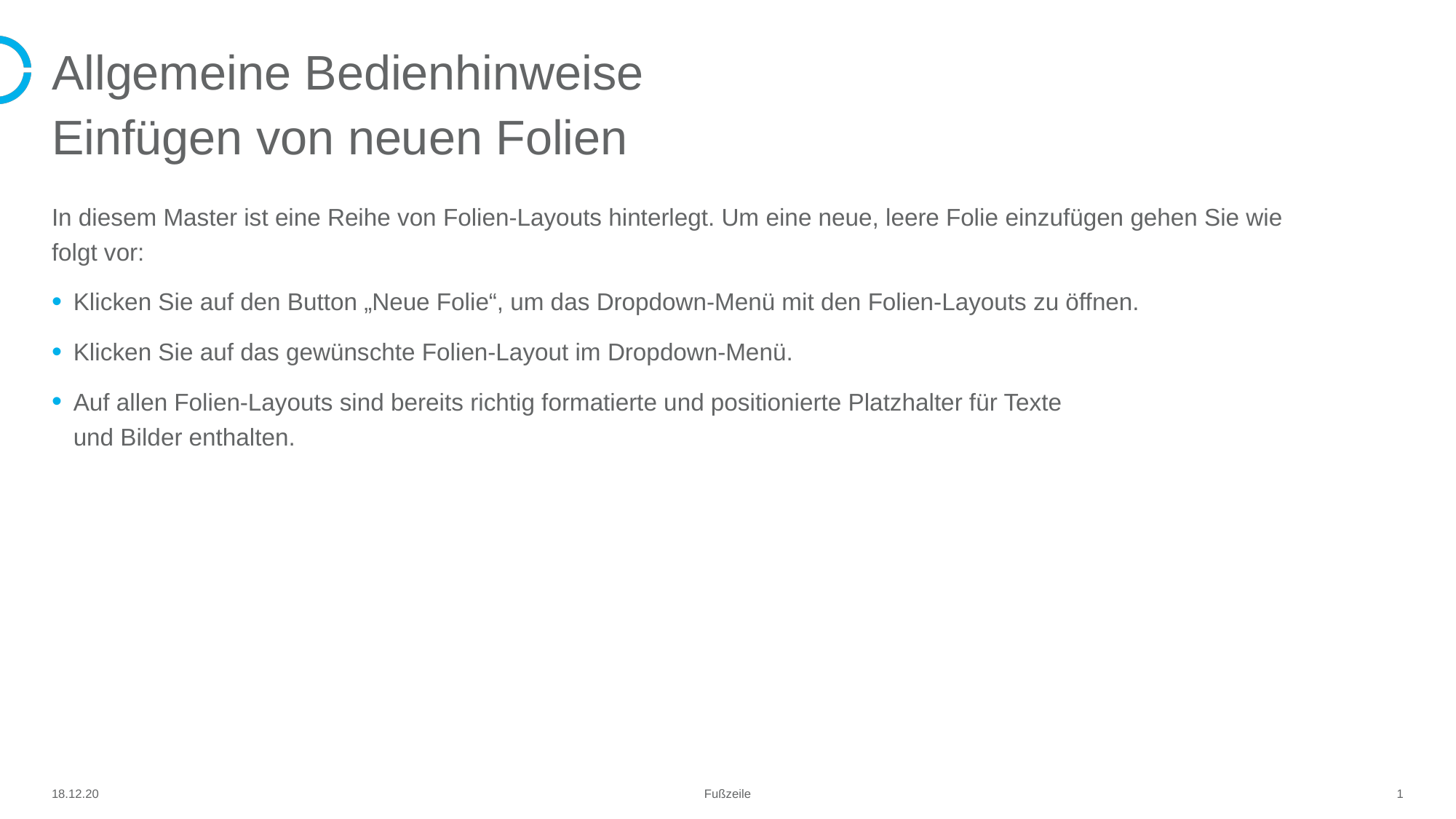

# Allgemeine Bedienhinweise
Einfügen von neuen Folien
In diesem Master ist eine Reihe von Folien-Layouts hinterlegt. Um eine neue, leere Folie einzufügen gehen Sie wie
folgt vor:
Klicken Sie auf den Button „Neue Folie“, um das Dropdown-Menü mit den Folien-Layouts zu öffnen.
Klicken Sie auf das gewünschte Folien-Layout im Dropdown-Menü.
Auf allen Folien-Layouts sind bereits richtig formatierte und positionierte Platzhalter für Texte
und Bilder enthalten.
18.12.20
Fußzeile
1